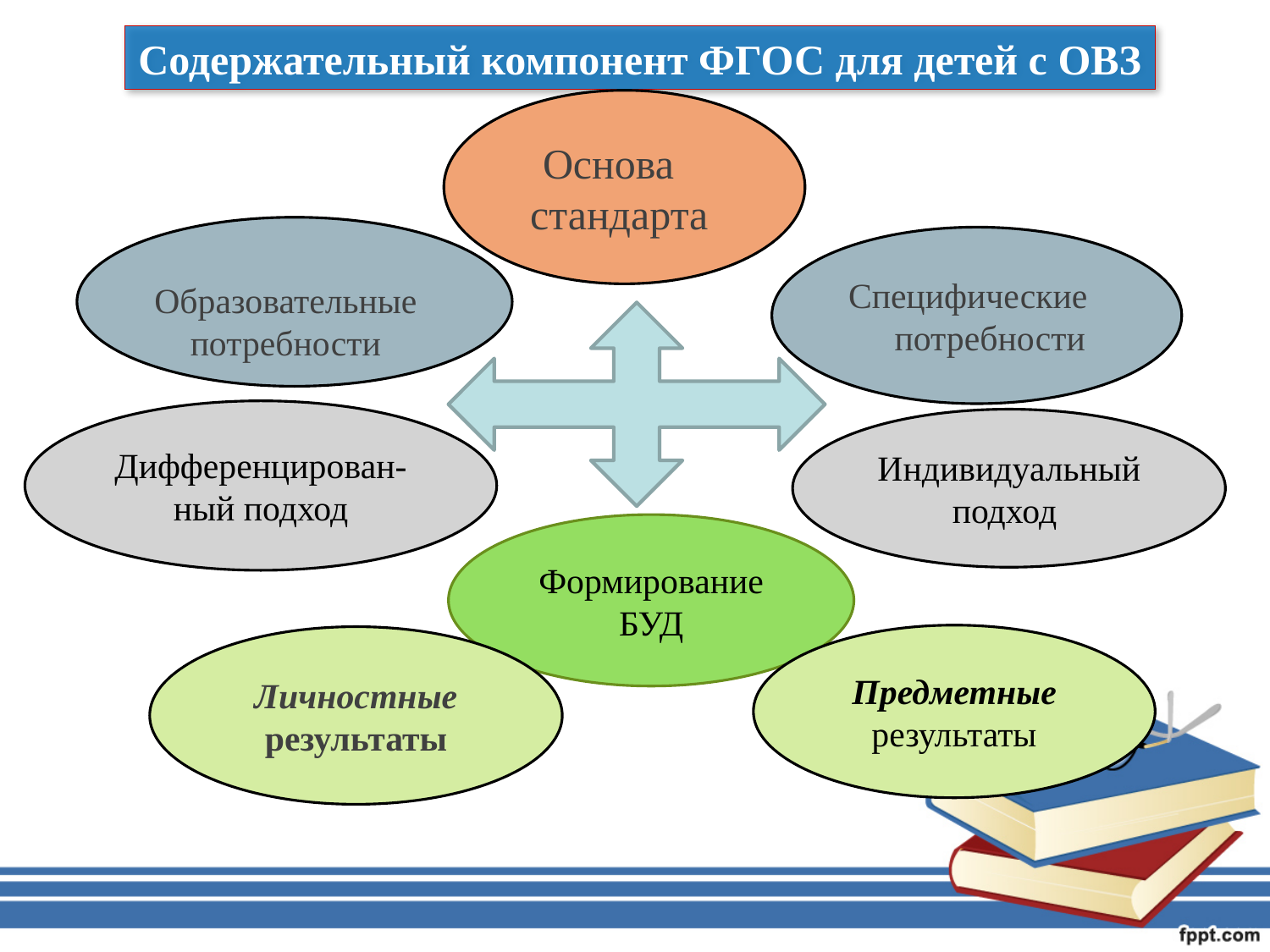

Содержательный компонент ФГОС для детей с ОВЗ
Основа    стандарта

Образовательные   потребности
Специфические       потребности

Дифференцирован-ный подход
Индивидуальный подход
Формирование БУД
Предметные результаты
Личностные результаты